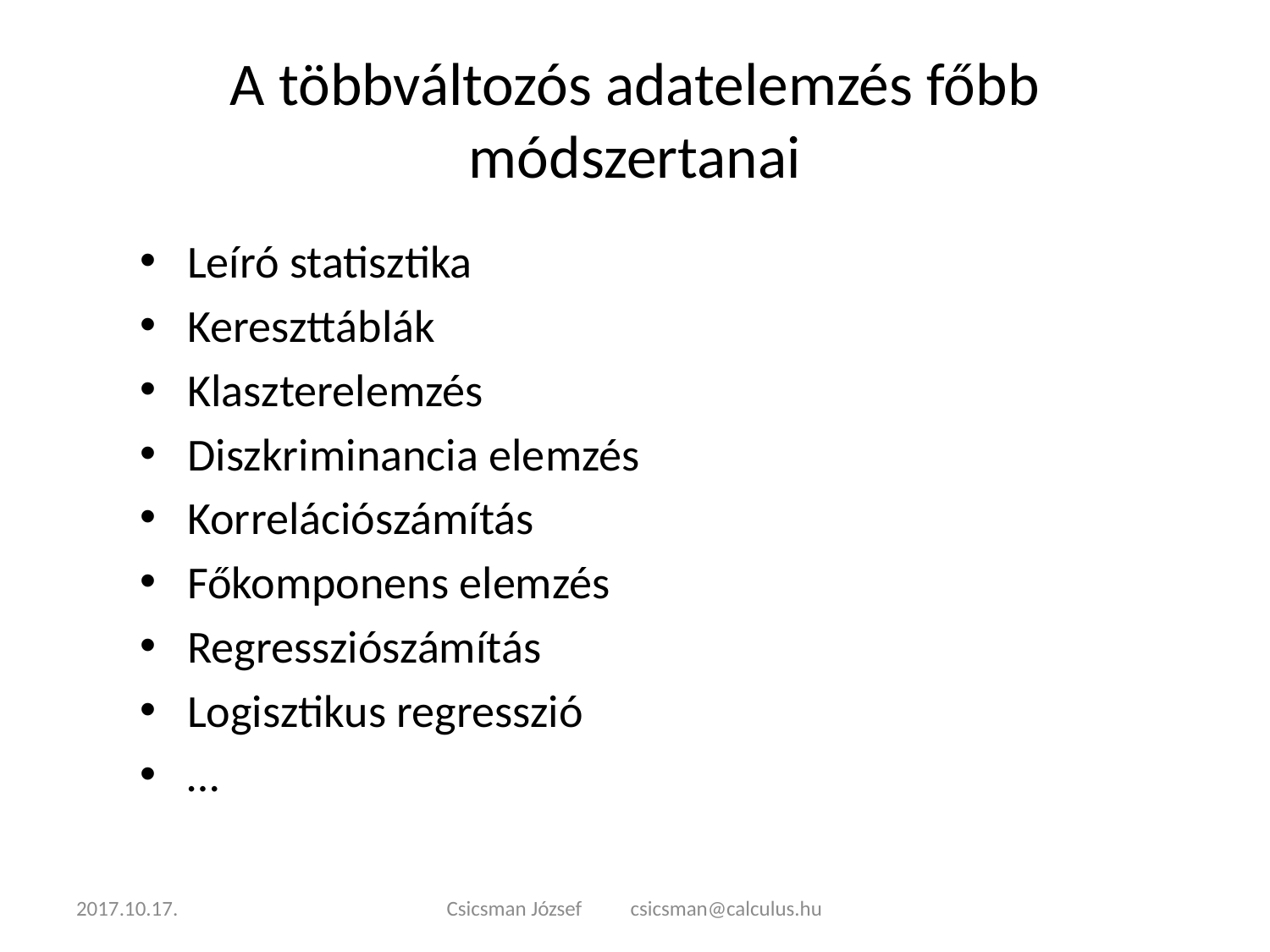

# A többváltozós adatelemzés főbb módszertanai
Leíró statisztika
Kereszttáblák
Klaszterelemzés
Diszkriminancia elemzés
Korrelációszámítás
Főkomponens elemzés
Regressziószámítás
Logisztikus regresszió
…

2017.10.17.
Csicsman József          csicsman@calculus.hu